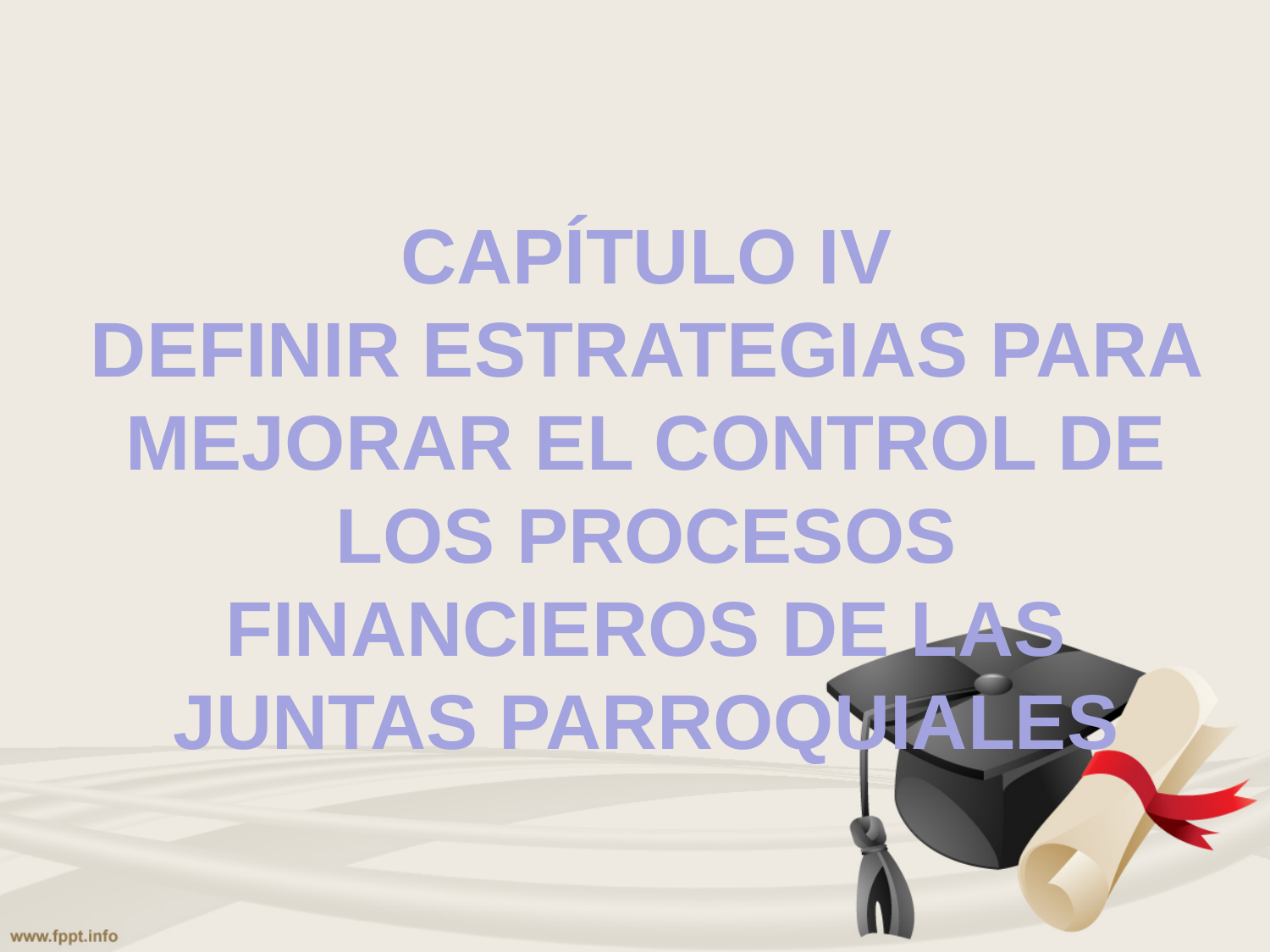

# CAPÍTULO IV DEFINIR ESTRATEGIAS PARA MEJORAR EL CONTROL DE LOS PROCESOS FINANCIEROS DE LAS JUNTAS PARROQUIALES